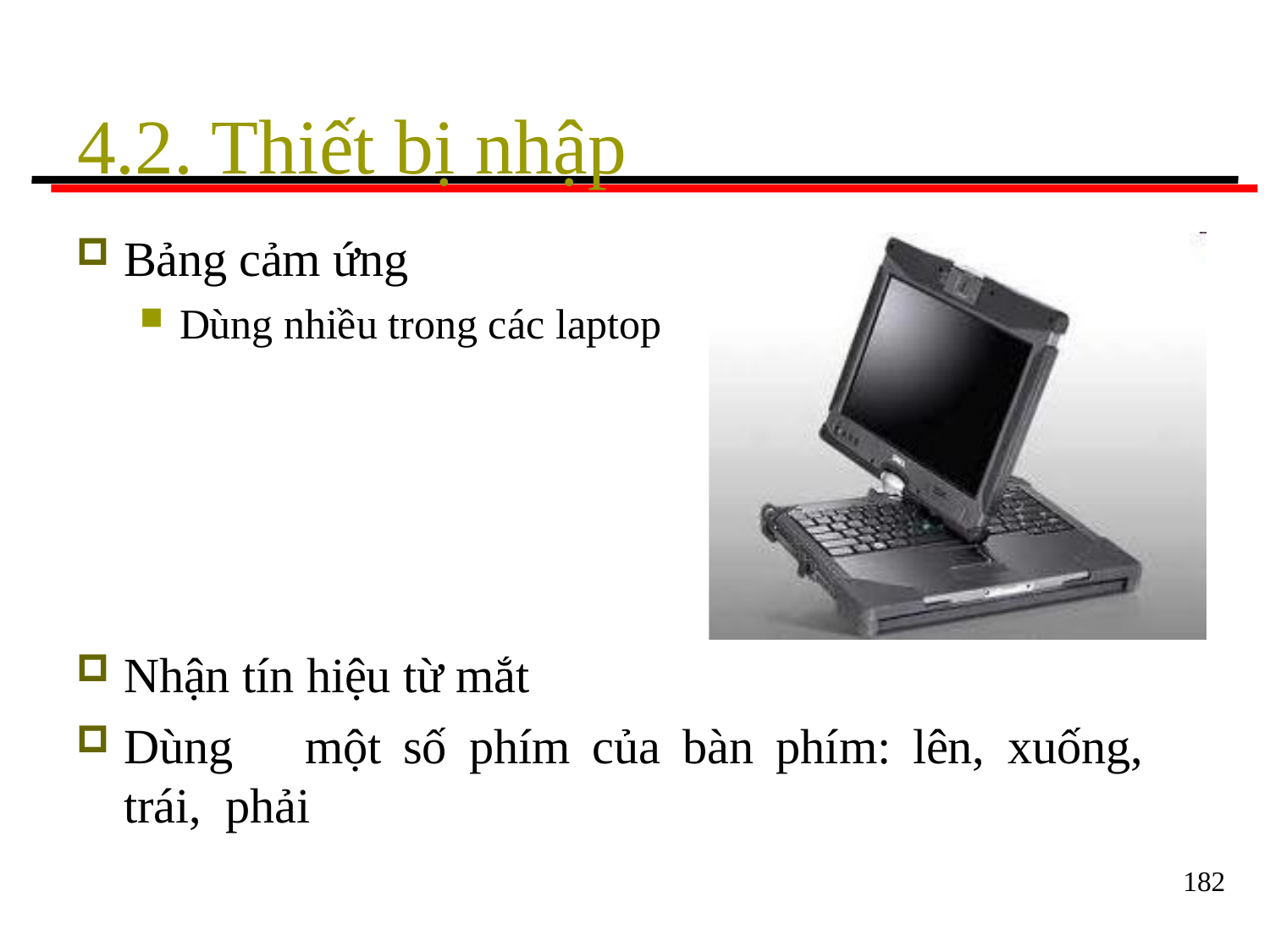

# 4.2. Thiết bị nhập
Bảng cảm ứng
Dùng nhiều trong các laptop

Nhận tín hiệu từ mắt
Dùng	một	số	phím	của	bàn	phím:	lên,	xuống,	trái,  phải
182